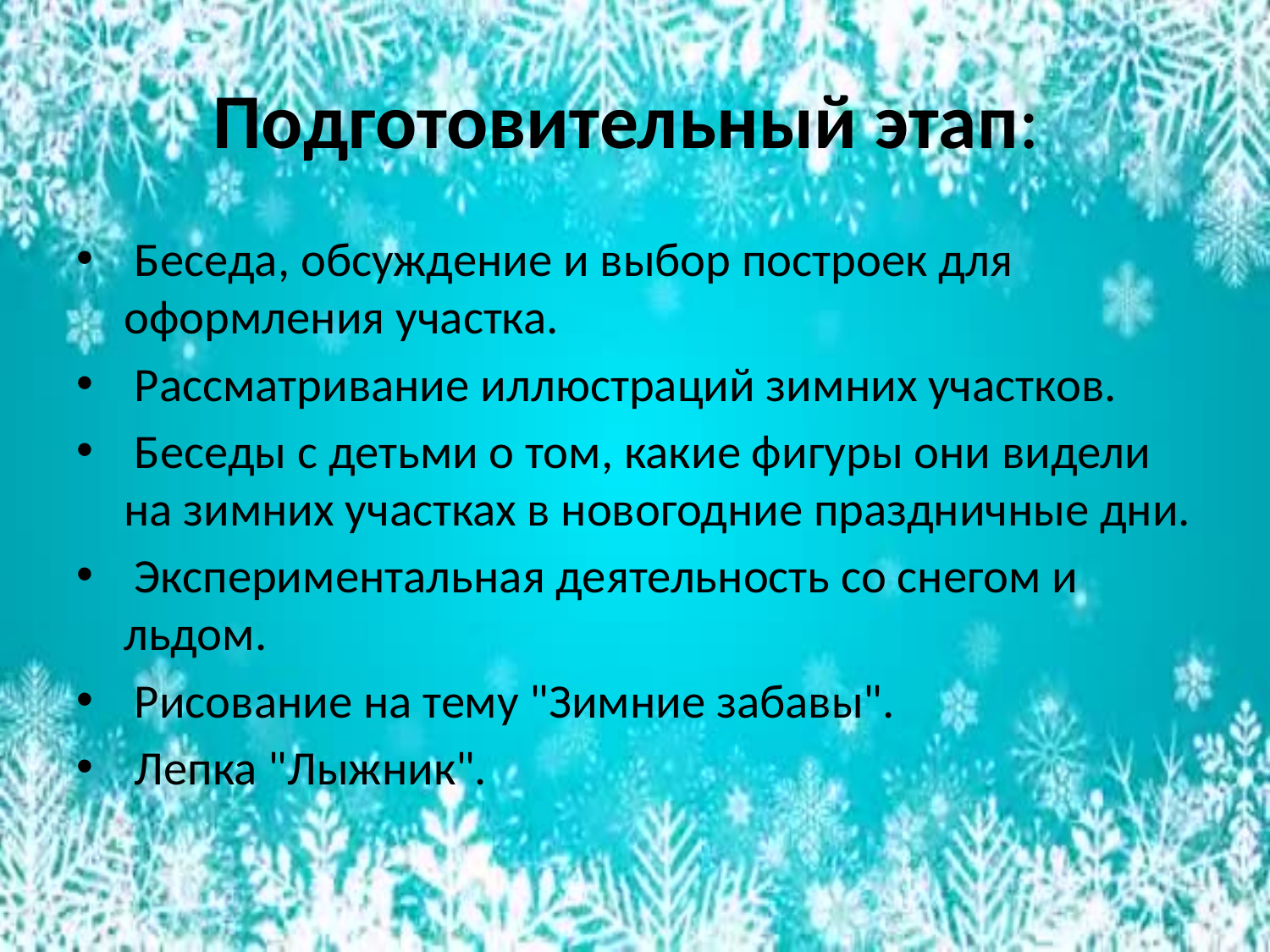

# Подготовительный этап:
 Беседа, обсуждение и выбор построек для оформления участка.
 Рассматривание иллюстраций зимних участков.
 Беседы с детьми о том, какие фигуры они видели на зимних участках в новогодние праздничные дни.
 Экспериментальная деятельность со снегом и льдом.
 Рисование на тему "Зимние забавы".
 Лепка "Лыжник".